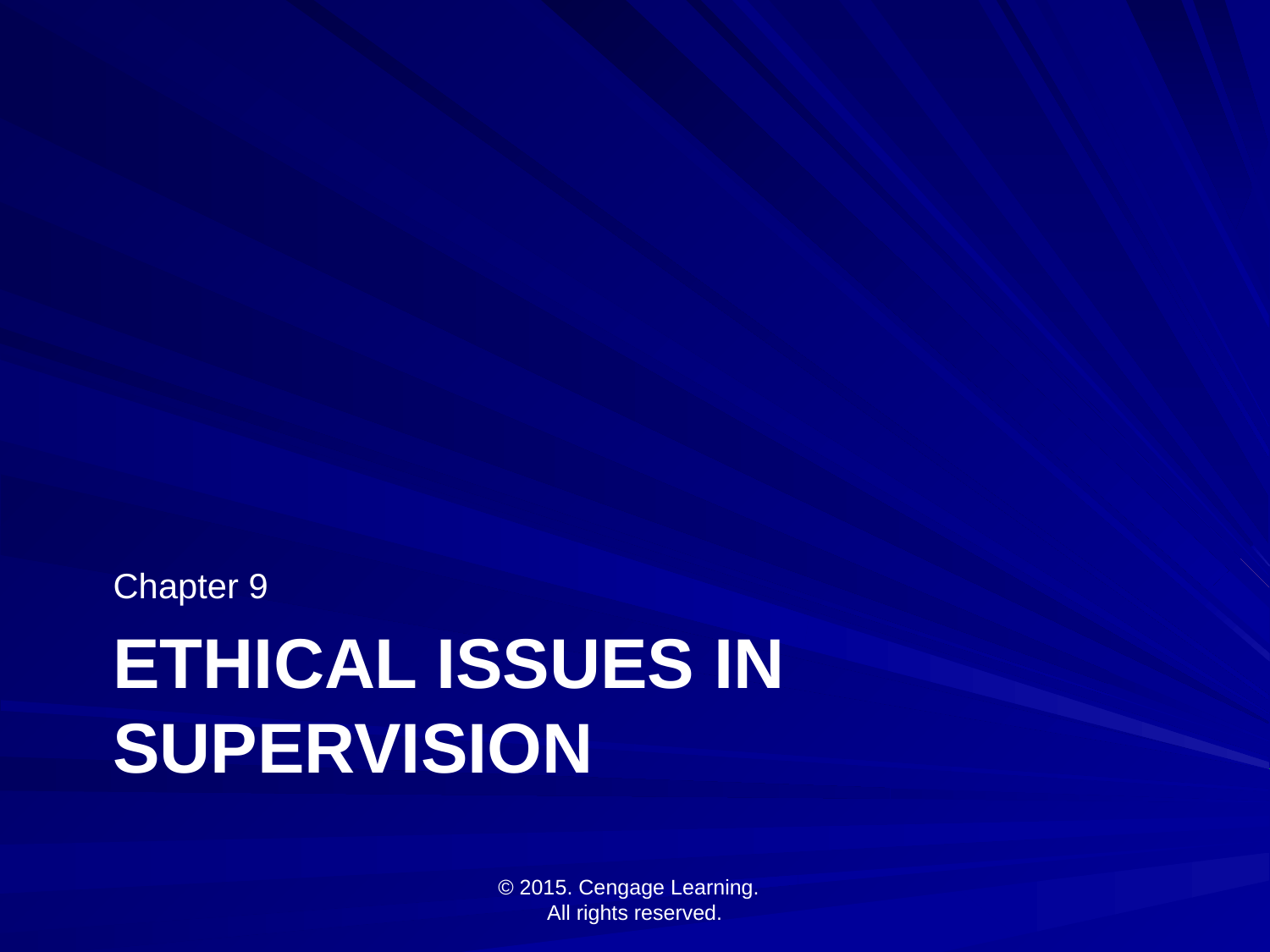

Chapter 9
# Ethical Issues in Supervision
© 2015. Cengage Learning.
All rights reserved.